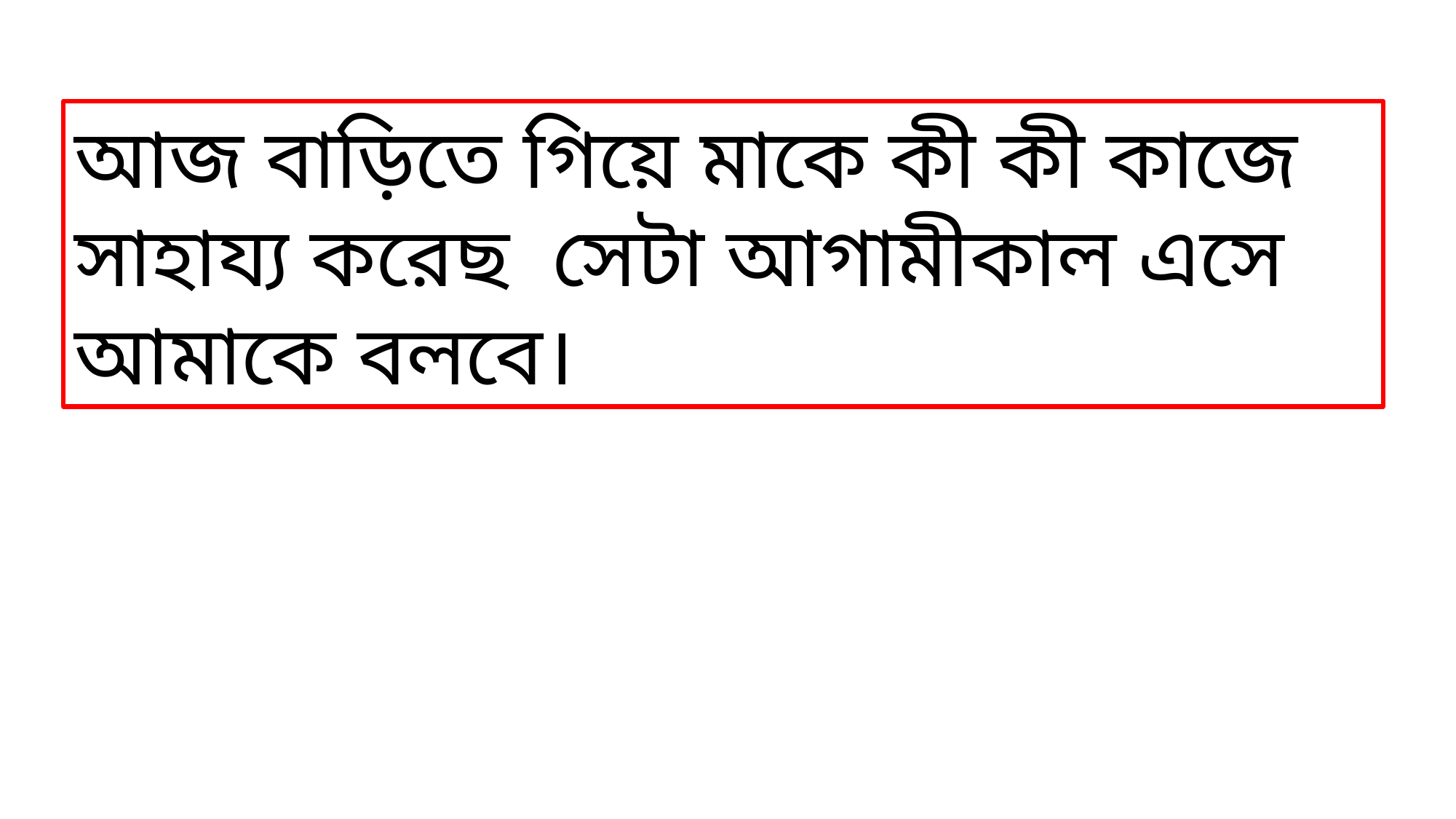

আজ বাড়িতে গিয়ে মাকে কী কী কাজে সাহায্য করেছ  সেটা আগামীকাল এসে আমাকে বলবে।